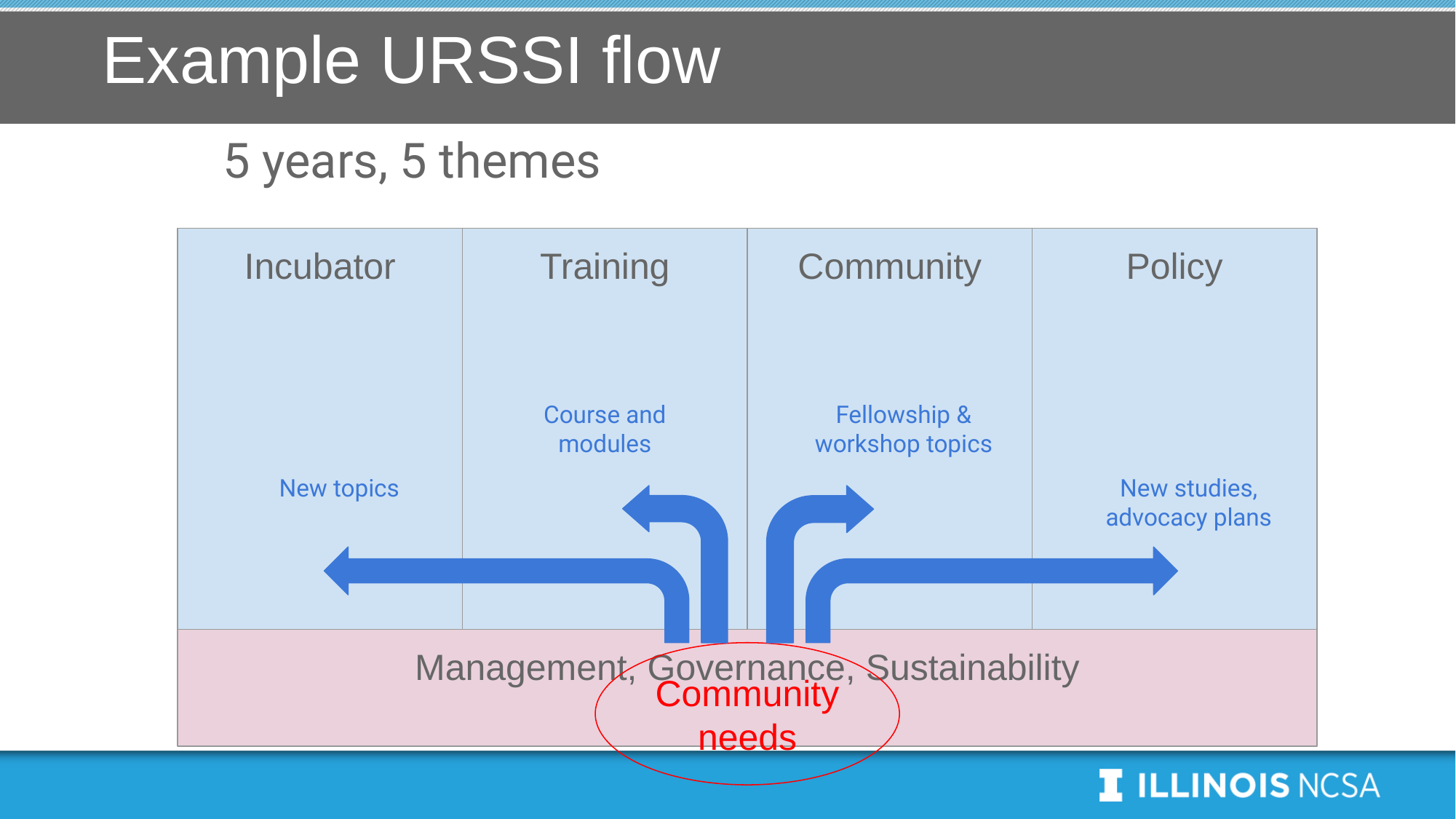

# Example URSSI flow
5 years, 5 themes
Incubator
Training

Community

Policy

Course and modules
Fellowship & workshop topics
New topics
New studies, advocacy plans

Management, Governance, Sustainability

Community needs